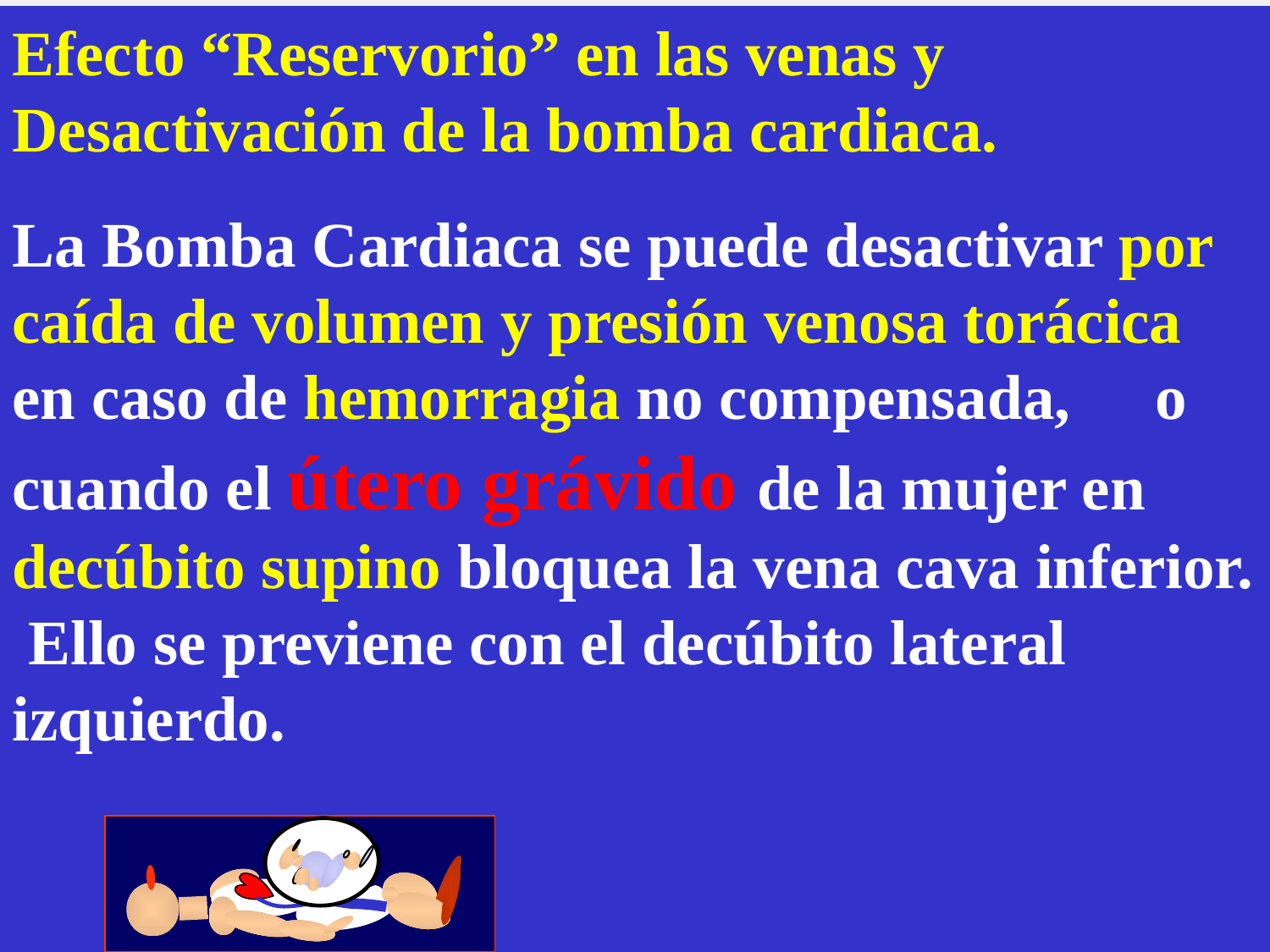

Efecto “Reservorio” en las venas y Desactivación de la bomba cardiaca.
La Bomba Cardiaca se puede desactivar por caída de volumen y presión venosa torácica en caso de hemorragia no compensada, 	o cuando el útero grávido de la mujer en decúbito supino bloquea la vena cava inferior.  Ello se previene con el decúbito lateral izquierdo.